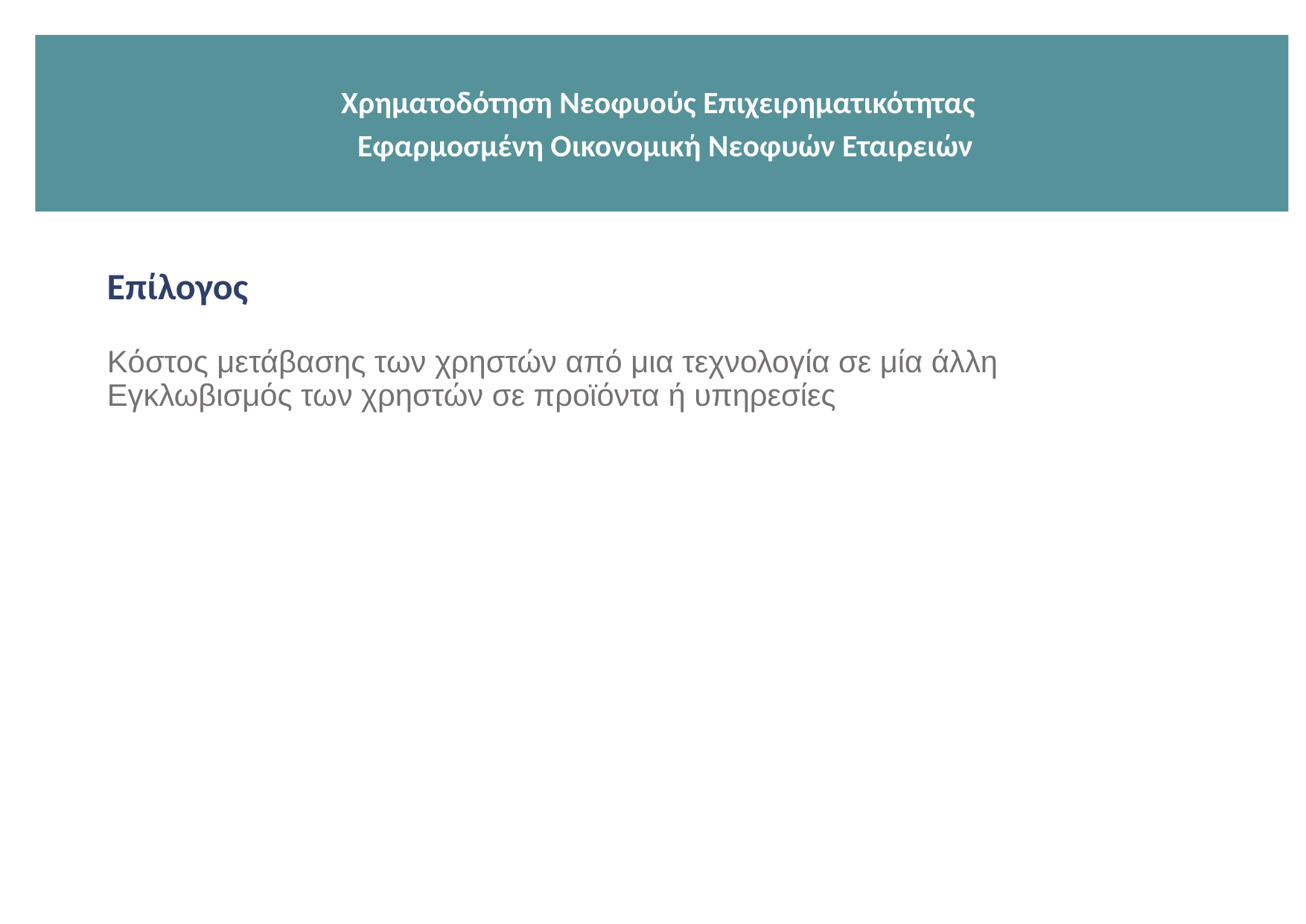

Χρηματοδότηση Νεοφυούς Επιχειρηματικότητας
 Εφαρμοσμένη Οικονομική Νεοφυών Εταιρειών

Επίλογος
Kόστος μετάβασης των χρηστών από μια τεχνολογία σε μία άλλη
Eγκλωβισμός των χρηστών σε προϊόντα ή υπηρεσίες